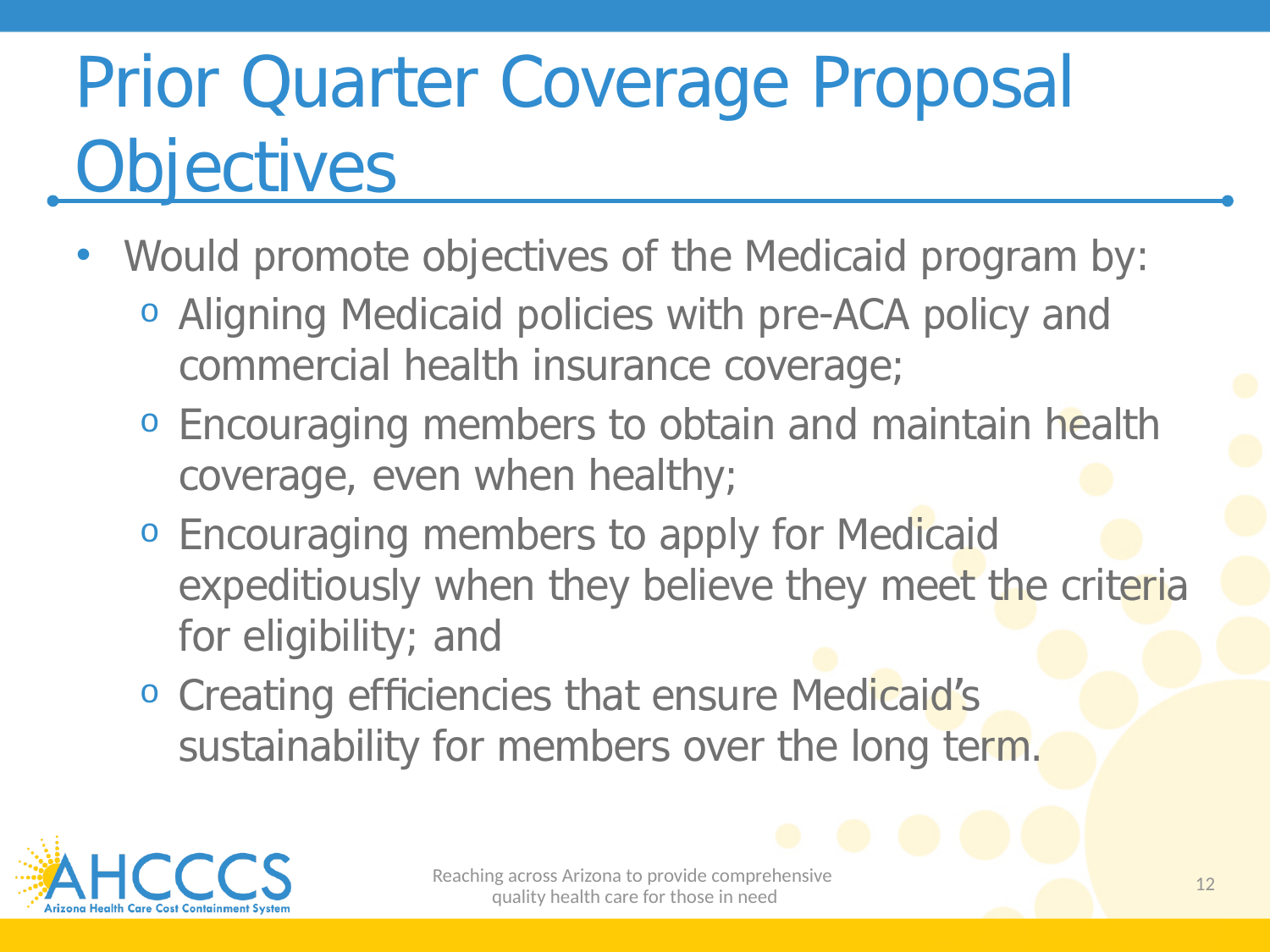

# Prior Quarter Coverage Proposal Objectives
Would promote objectives of the Medicaid program by:
Aligning Medicaid policies with pre-ACA policy and commercial health insurance coverage;
Encouraging members to obtain and maintain health coverage, even when healthy;
Encouraging members to apply for Medicaid expeditiously when they believe they meet the criteria for eligibility; and
Creating efficiencies that ensure Medicaid’s sustainability for members over the long term.

Reaching across Arizona to provide comprehensive
quality health care for those in need
12